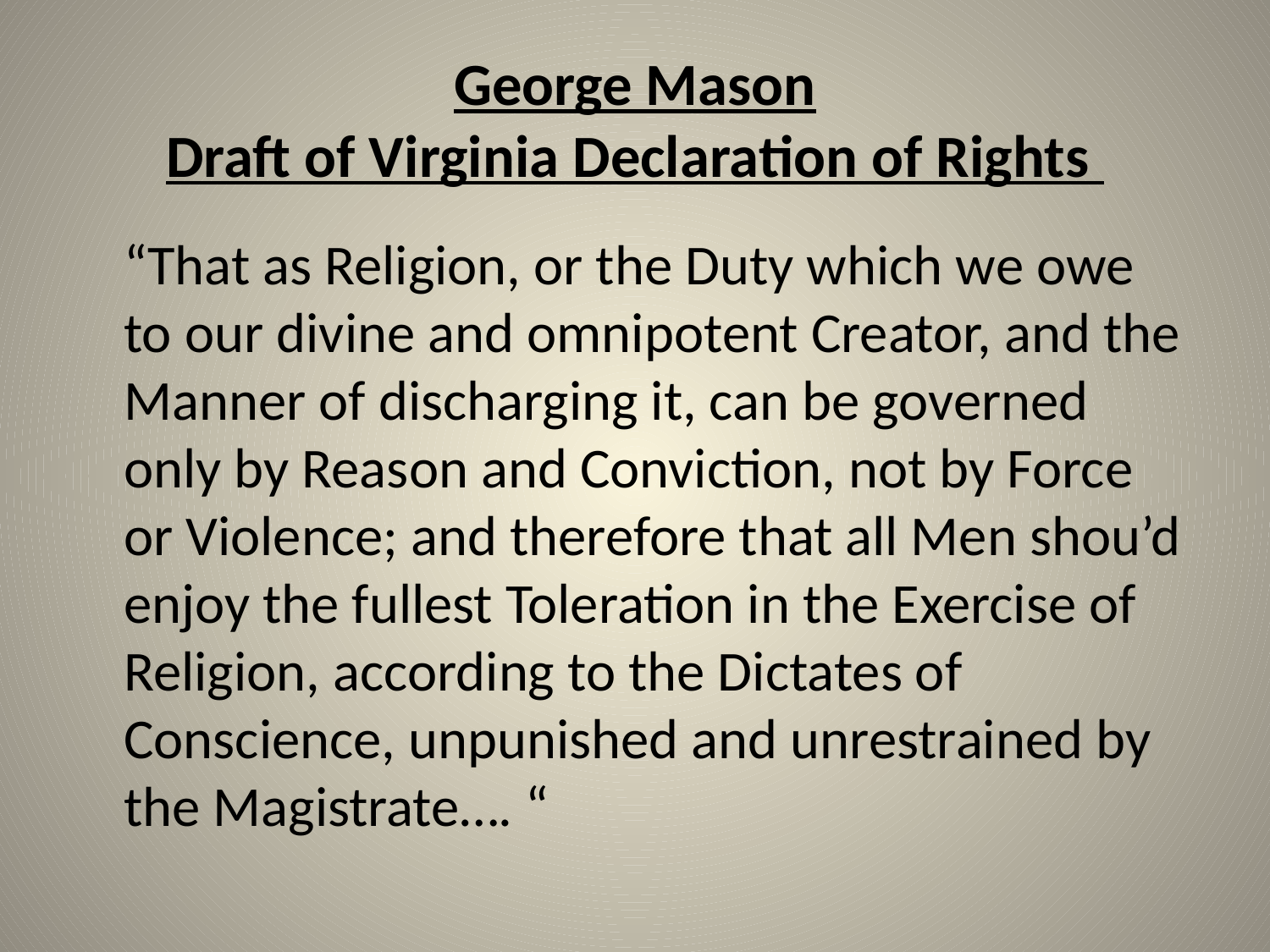

# George Mason Draft of Virginia Declaration of Rights
	“That as Religion, or the Duty which we owe to our divine and omnipotent Creator, and the Manner of discharging it, can be governed only by Reason and Conviction, not by Force or Violence; and therefore that all Men shou’d enjoy the fullest Toleration in the Exercise of Religion, according to the Dictates of Conscience, unpunished and unrestrained by the Magistrate…. “